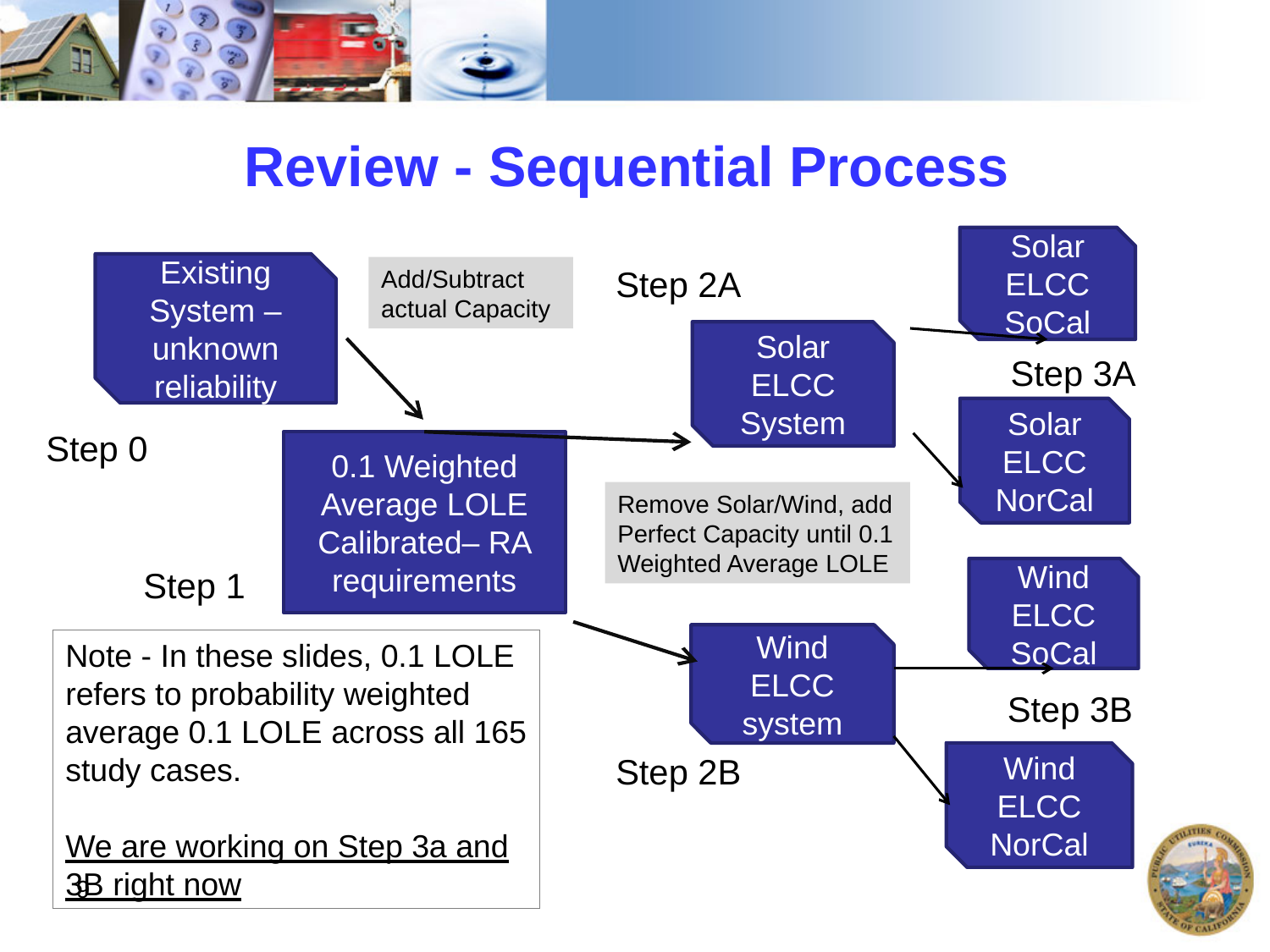

# Review - Sequential Process
Solar ELCC SoCal
Existing System – unknown reliability
Step 2A
Add/Subtract actual Capacity
Solar ELCC System
Step 3A
Solar ELCC NorCal
Step 0
0.1 Weighted Average LOLE Calibrated– RA requirements
Remove Solar/Wind, add Perfect Capacity until 0.1 Weighted Average LOLE
Step 1
Wind ELCC SoCal
Wind ELCC system
Note - In these slides, 0.1 LOLE refers to probability weighted average 0.1 LOLE across all 165 study cases.

We are working on Step 3a and 3B right now
Step 3B
Step 2B
Wind ELCC NorCal
9